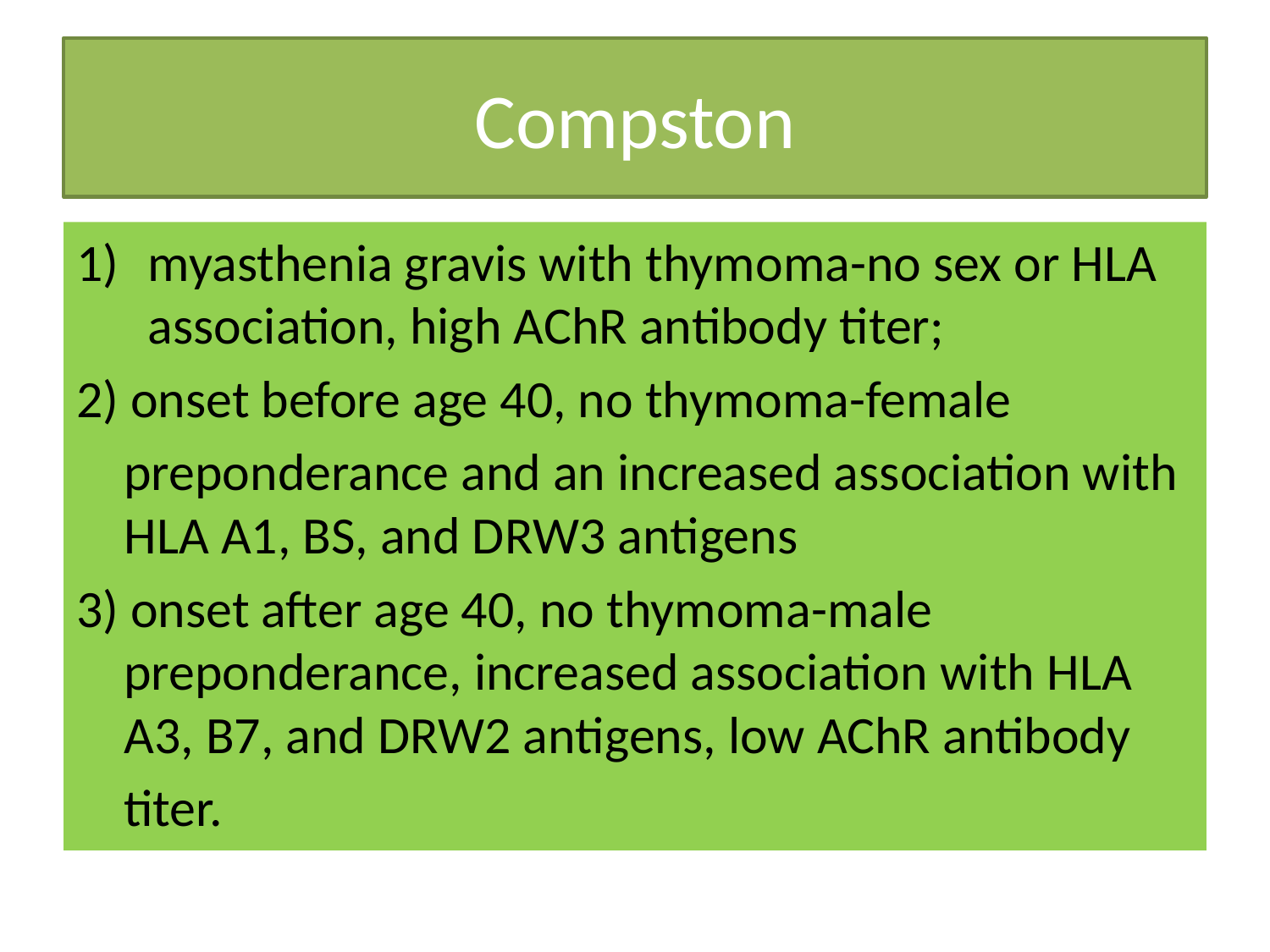

# Compston
myasthenia gravis with thymoma-no sex or HLA association, high AChR antibody titer;
2) onset before age 40, no thymoma-female
	preponderance and an increased association with HLA A1, BS, and DRW3 antigens
3) onset after age 40, no thymoma-male preponderance, increased association with HLA A3, B7, and DRW2 antigens, low AChR antibody
	titer.